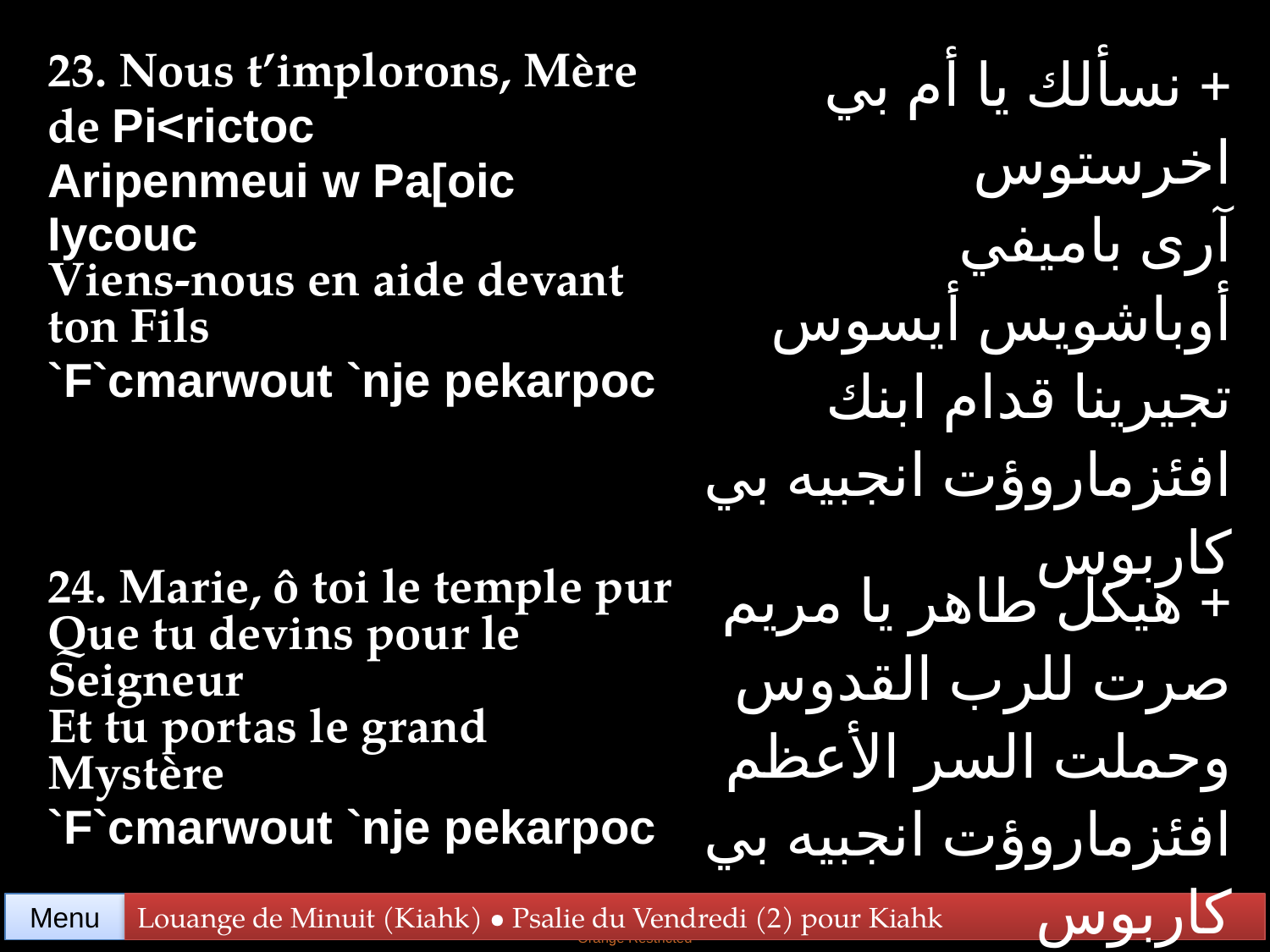

| 23. Nous t’implorons, Mère de Pi<rictoc Aripenmeui w Pa[oic Iycouc Viens-nous en aide devant ton Fils `F`cmarwout `nje pekarpoc | + نسألك يا أم بي اخرستوس آرى باميفي أوباشويس أيسوس تجيرينا قدام ابنك افئزماروؤت انجبيه بي كاربوس |
| --- | --- |
| 24. Marie, ô toi le temple pur Que tu devins pour le Seigneur Et tu portas le grand Mystère `F`cmarwout `nje pekarpoc | + هيكل طاهر يا مريم صرت للرب القدوس وحملت السر الأعظم افئزماروؤت انجبيه بي كاربوس |
Menu
Louange de Minuit (Kiahk) • Psalie du Vendredi (2) pour Kiahk